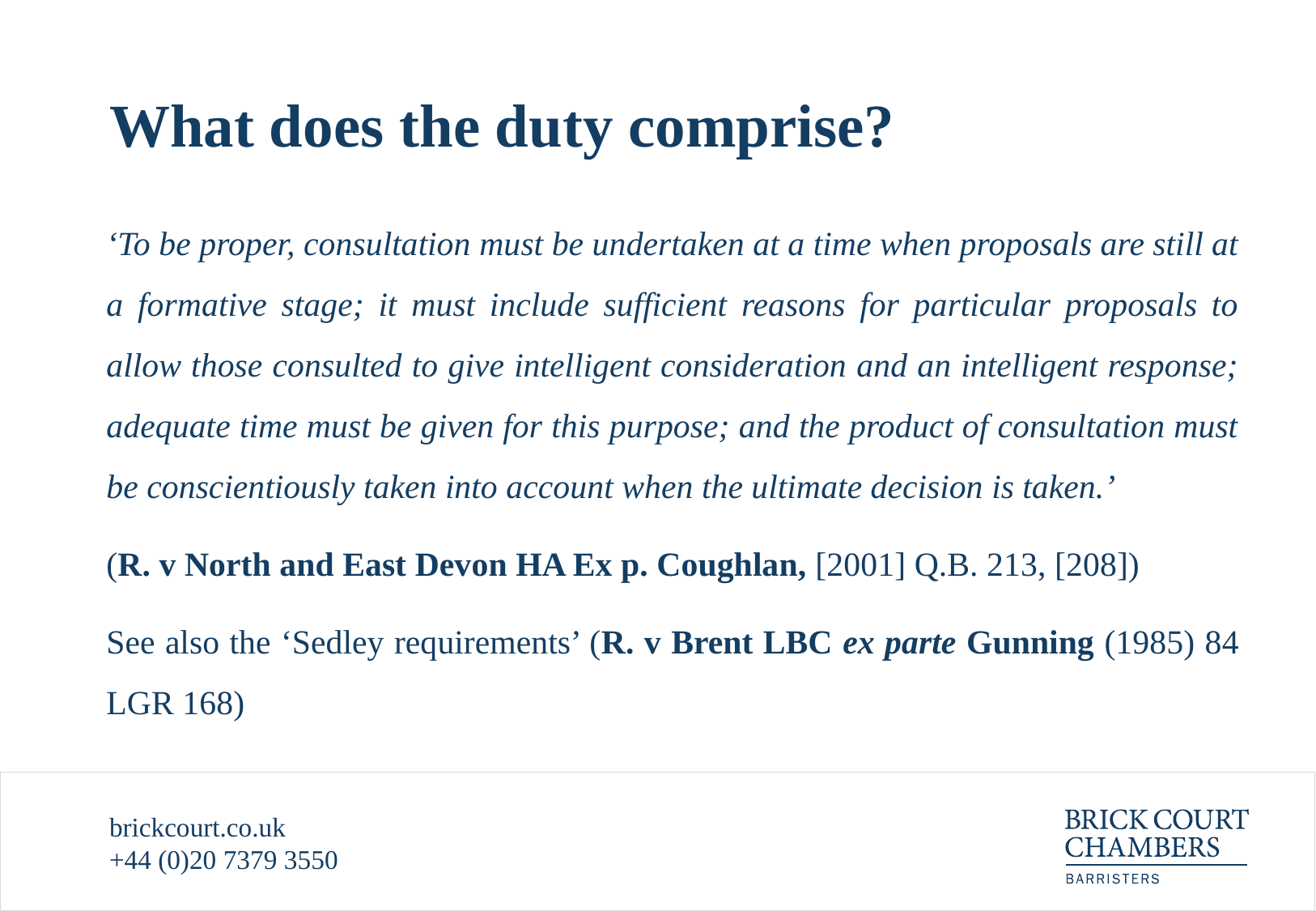

# What does the duty comprise?
‘To be proper, consultation must be undertaken at a time when proposals are still at a formative stage; it must include sufficient reasons for particular proposals to allow those consulted to give intelligent consideration and an intelligent response; adequate time must be given for this purpose; and the product of consultation must be conscientiously taken into account when the ultimate decision is taken.’
(R. v North and East Devon HA Ex p. Coughlan, [2001] Q.B. 213, [208])
See also the ‘Sedley requirements’ (R. v Brent LBC ex parte Gunning (1985) 84 LGR 168)

brickcourt.co.uk
+44 (0)20 7379 3550